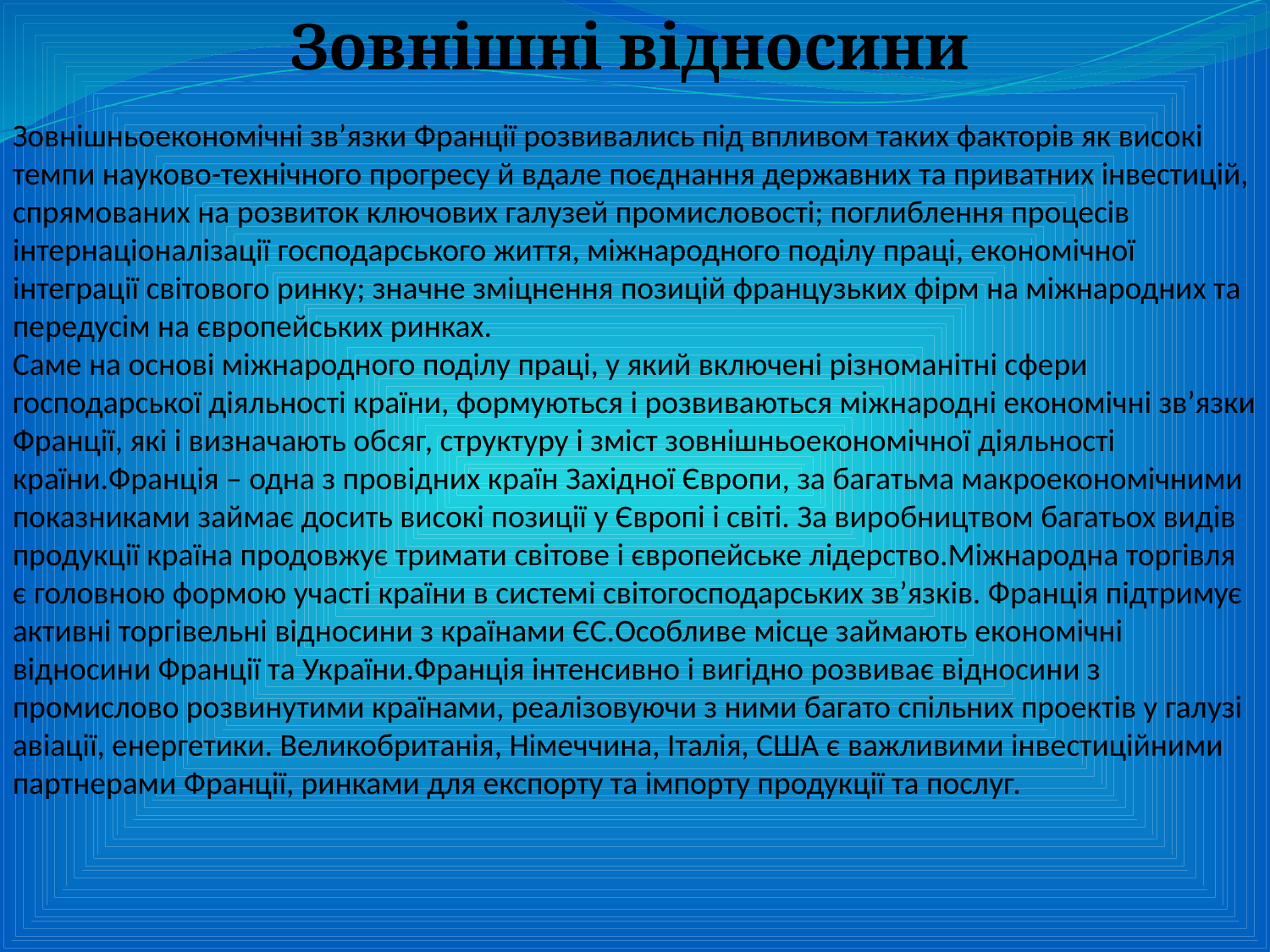

Зовнішні відносини
Зовнішньоекономічні зв’язки Франції розвивались під впливом таких факторів як високі темпи науково-технічного прогресу й вдале поєднання державних та приватних інвестицій, спрямованих на розвиток ключових галузей промисловості; поглиблення процесів інтернаціоналізації господарського життя, міжнародного поділу праці, економічної інтеграції світового ринку; значне зміцнення позицій французьких фірм на міжнародних та передусім на європейських ринках.
Саме на основі міжнародного поділу праці, у який включені різноманітні сфери господарської діяльності країни, формуються і розвиваються міжнародні економічні зв’язки Франції, які і визначають обсяг, структуру і зміст зовнішньоекономічної діяльності країни.Франція – одна з провідних країн Західної Європи, за багатьма макроекономічними показниками займає досить високі позиції у Європі і світі. За виробництвом багатьох видів продукції країна продовжує тримати світове і європейське лідерство.Міжнародна торгівля є головною формою участі країни в системі світогосподарських зв’язків. Франція підтримує активні торгівельні відносини з країнами ЄС.Особливе місце займають економічні відносини Франції та України.Франція інтенсивно і вигідно розвиває відносини з промислово розвинутими країнами, реалізовуючи з ними багато спільних проектів у галузі авіації, енергетики. Великобританія, Німеччина, Італія, США є важливими інвестиційними партнерами Франції, ринками для експорту та імпорту продукції та послуг.